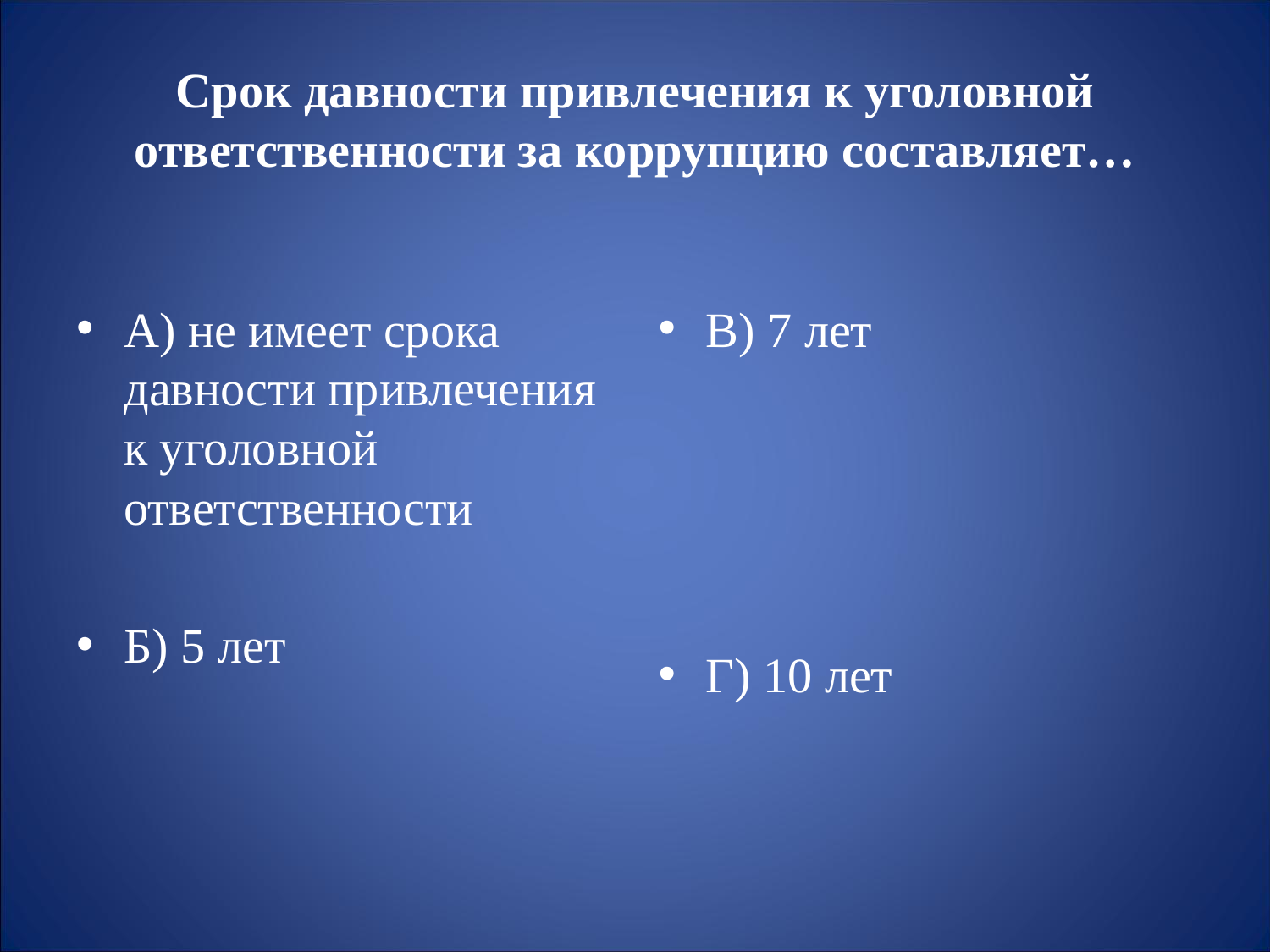

# Срок давности привлечения к уголовной ответственности за коррупцию составляет…

А) не имеет срока давности привлечения к уголовной ответственности

Б) 5 лет

В) 7 лет

Г) 10 лет